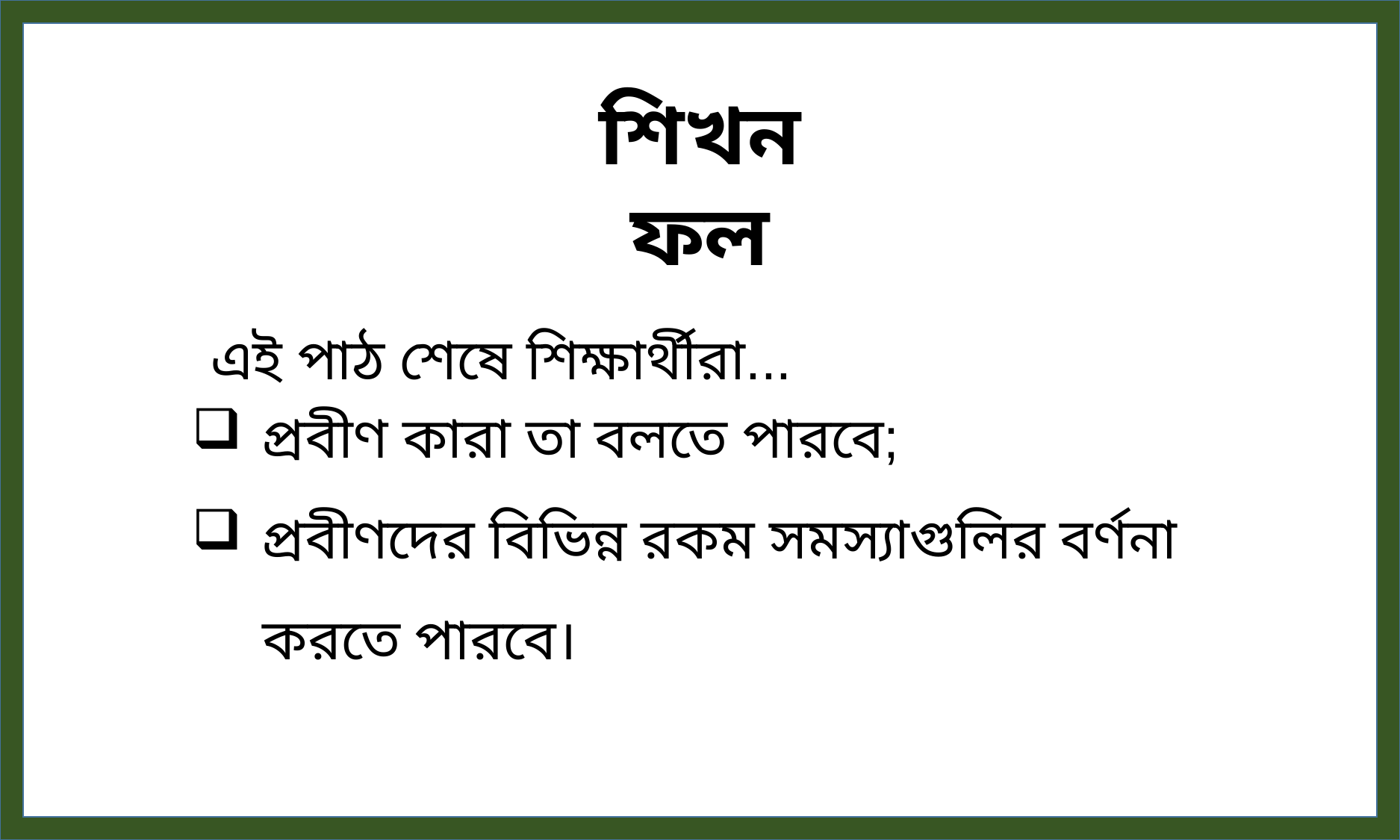

শিখনফল
এই পাঠ শেষে শিক্ষার্থীরা...
প্রবীণ কারা তা বলতে পারবে;
প্রবীণদের বিভিন্ন রকম সমস্যাগুলির বর্ণনা করতে পারবে।